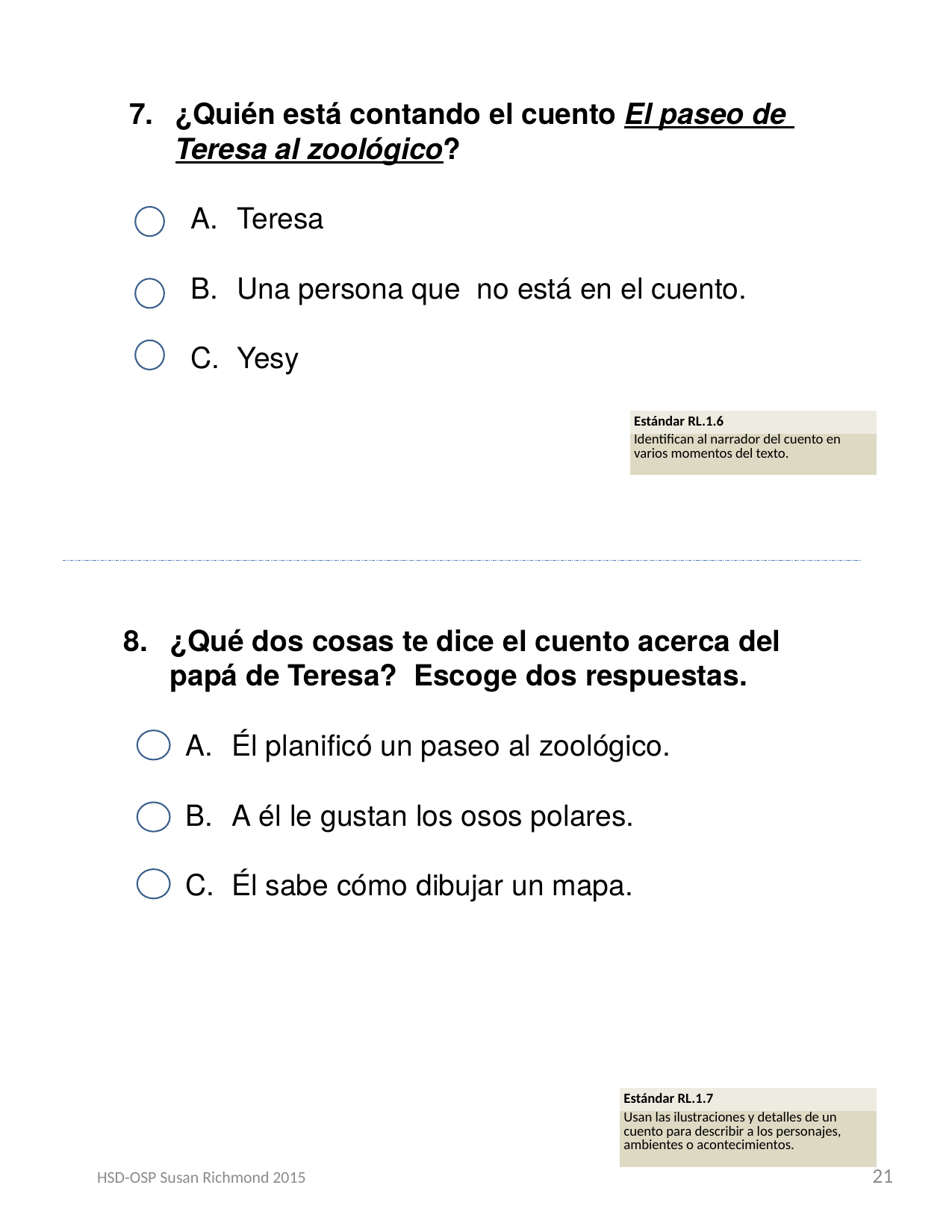

¿Quién está contando el cuento El paseo de  Teresa al zoológico?

Teresa

Una persona que  no está en el cuento.

Yesy

| Estándar RL.1.6 |
| --- |
| Identifican al narrador del cuento en varios momentos del texto. |
¿Qué dos cosas te dice el cuento acerca del papá de Teresa?  Escoge dos respuestas.

Él planificó un paseo al zoológico.

A él le gustan los osos polares.

Él sabe cómo dibujar un mapa.

| Estándar RL.1.7 |
| --- |
| Usan las ilustraciones y detalles de un cuento para describir a los personajes, ambientes o acontecimientos. |
21
HSD-OSP Susan Richmond 2015